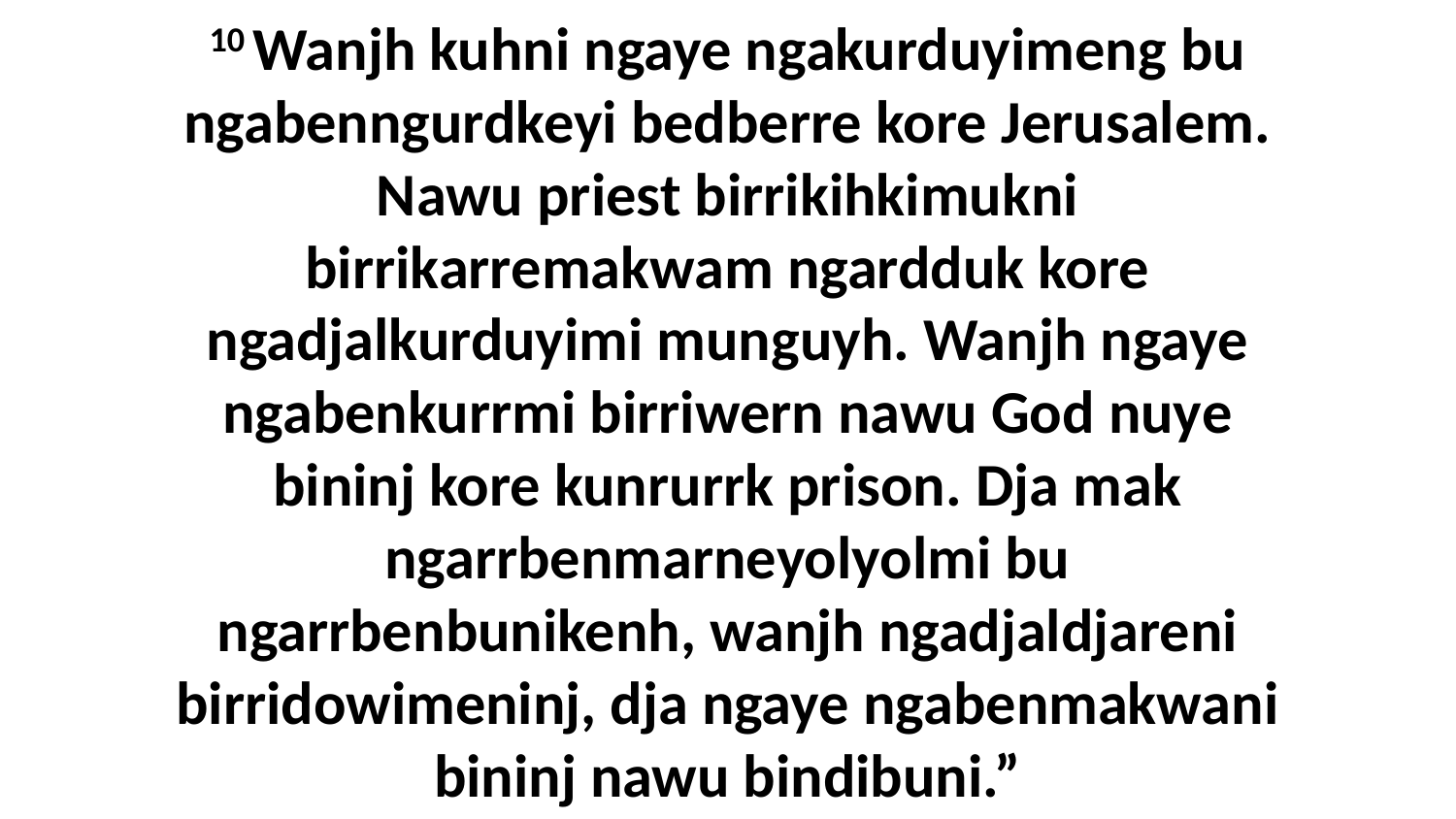

10 Wanjh kuhni ngaye ngakurduyimeng bu ngabenngurdkeyi bedberre kore Jerusalem. Nawu priest birrikihkimukni birrikarremakwam ngardduk kore ngadjalkurduyimi munguyh. Wanjh ngaye ngabenkurrmi birriwern nawu God nuye bininj kore kunrurrk prison. Dja mak ngarrbenmarneyolyolmi bu ngarrbenbunikenh, wanjh ngadjaldjareni birridowimeninj, dja ngaye ngabenmakwani bininj nawu bindibuni.”